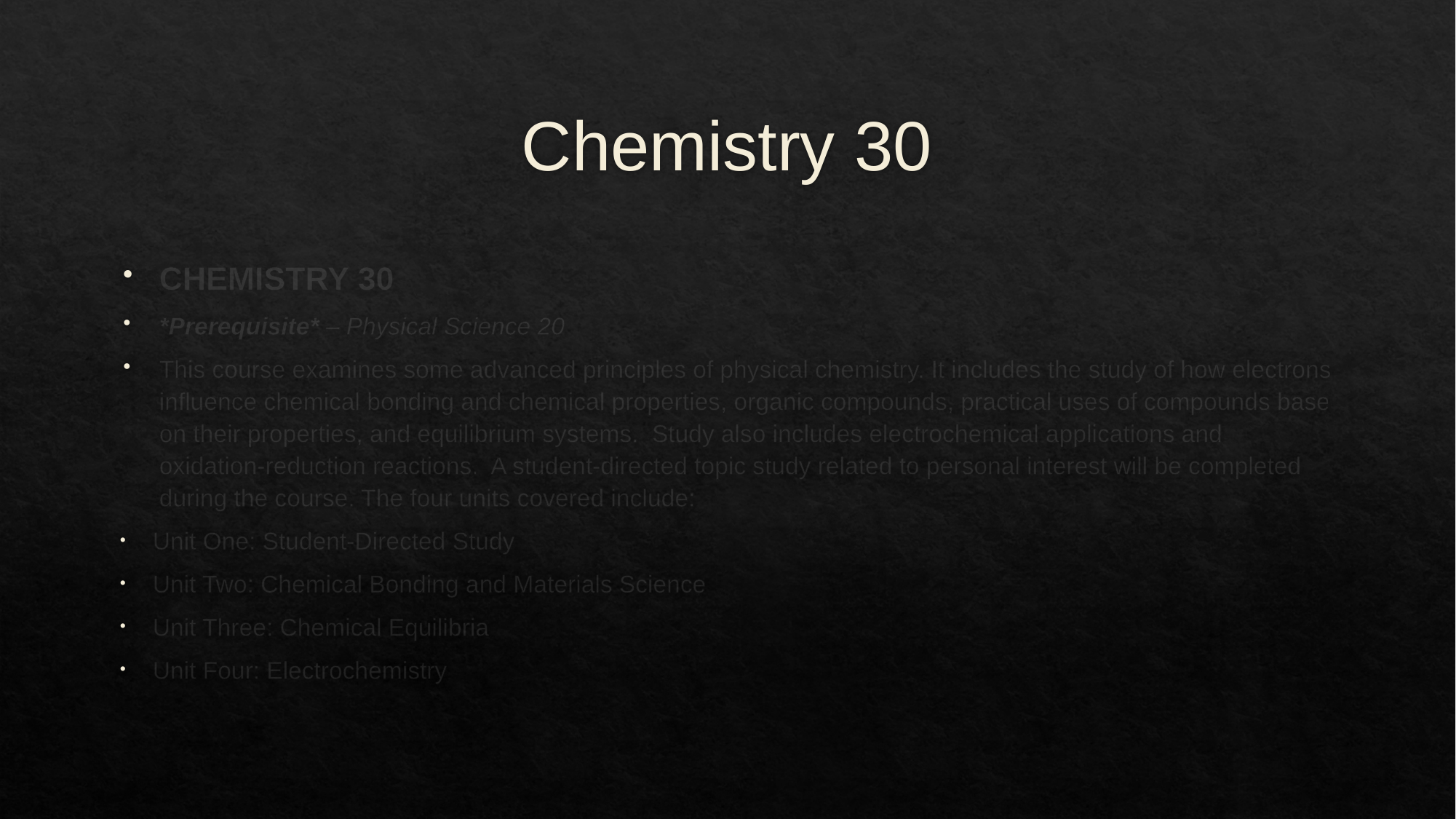

# Chemistry 30
CHEMISTRY 30
*Prerequisite* – Physical Science 20
This course examines some advanced principles of physical chemistry. It includes the study of how electrons influence chemical bonding and chemical properties, organic compounds, practical uses of compounds base on their properties, and equilibrium systems.  Study also includes electrochemical applications and oxidation-reduction reactions.  A student-directed topic study related to personal interest will be completed during the course. The four units covered include:
Unit One: Student-Directed Study
Unit Two: Chemical Bonding and Materials Science
Unit Three: Chemical Equilibria
Unit Four: Electrochemistry